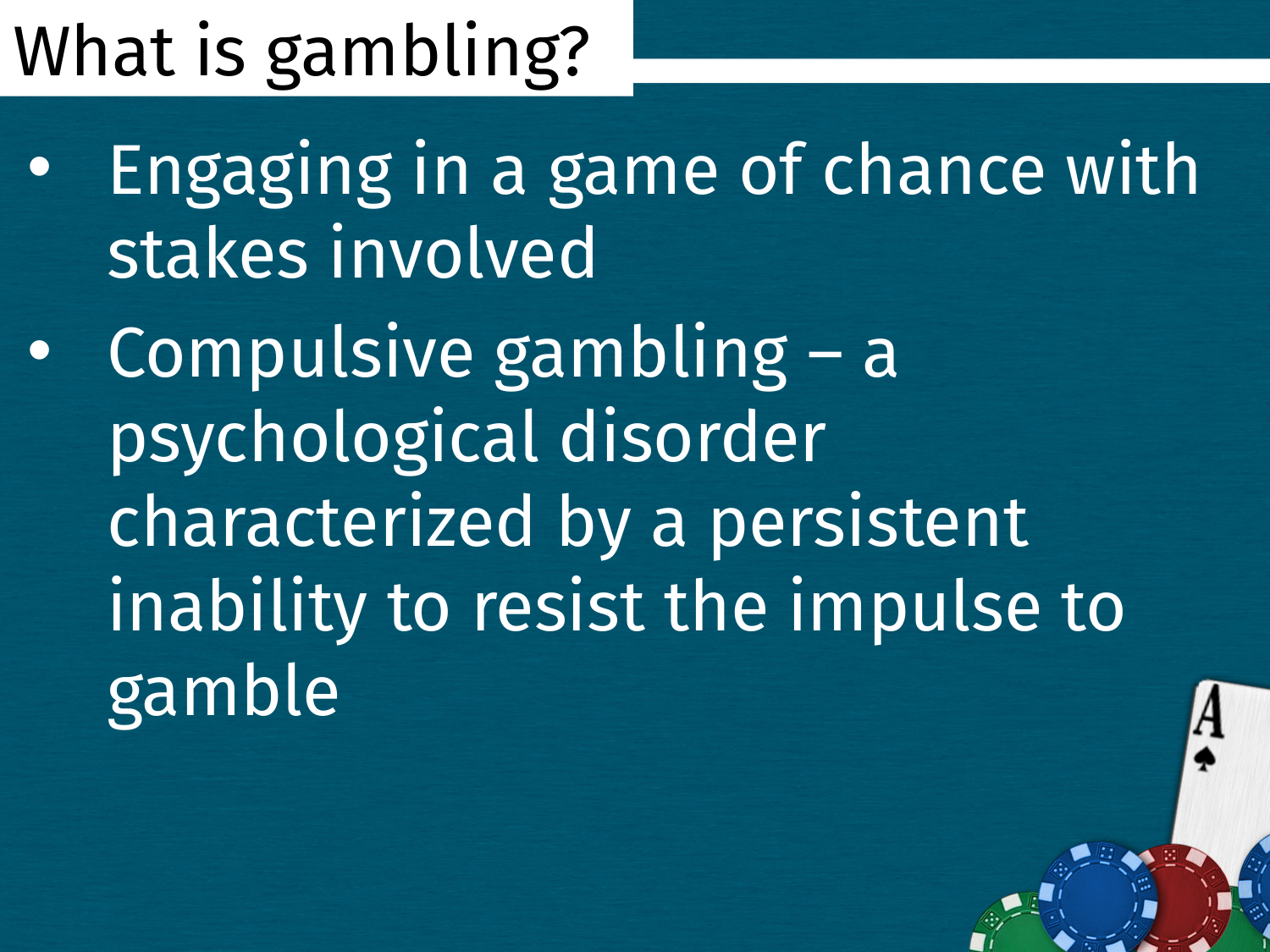

What is gambling?
Engaging in a game of chance with stakes involved
Compulsive gambling – a psychological disorder characterized by a persistent inability to resist the impulse to gamble